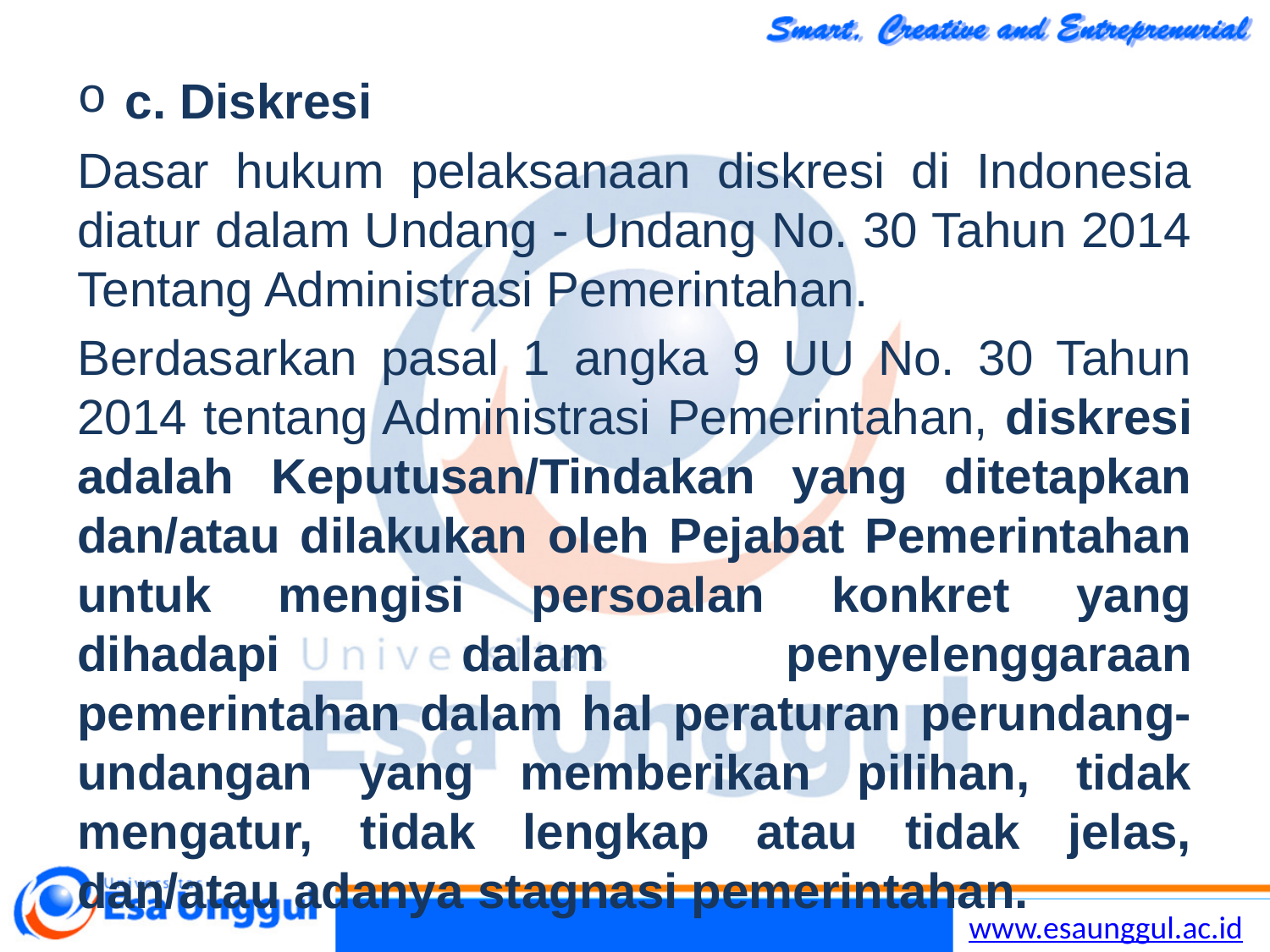

c. Diskresi
Dasar hukum pelaksanaan diskresi di Indonesia diatur dalam Undang - Undang No. 30 Tahun 2014 Tentang Administrasi Pemerintahan.
Berdasarkan pasal 1 angka 9 UU No. 30 Tahun 2014 tentang Administrasi Pemerintahan, diskresi adalah Keputusan/Tindakan yang ditetapkan dan/atau dilakukan oleh Pejabat Pemerintahan untuk mengisi persoalan konkret yang dihadapi dalam penyelenggaraan pemerintahan dalam hal peraturan perundang-undangan yang memberikan pilihan, tidak mengatur, tidak lengkap atau tidak jelas, dan/atau adanya stagnasi pemerintahan.